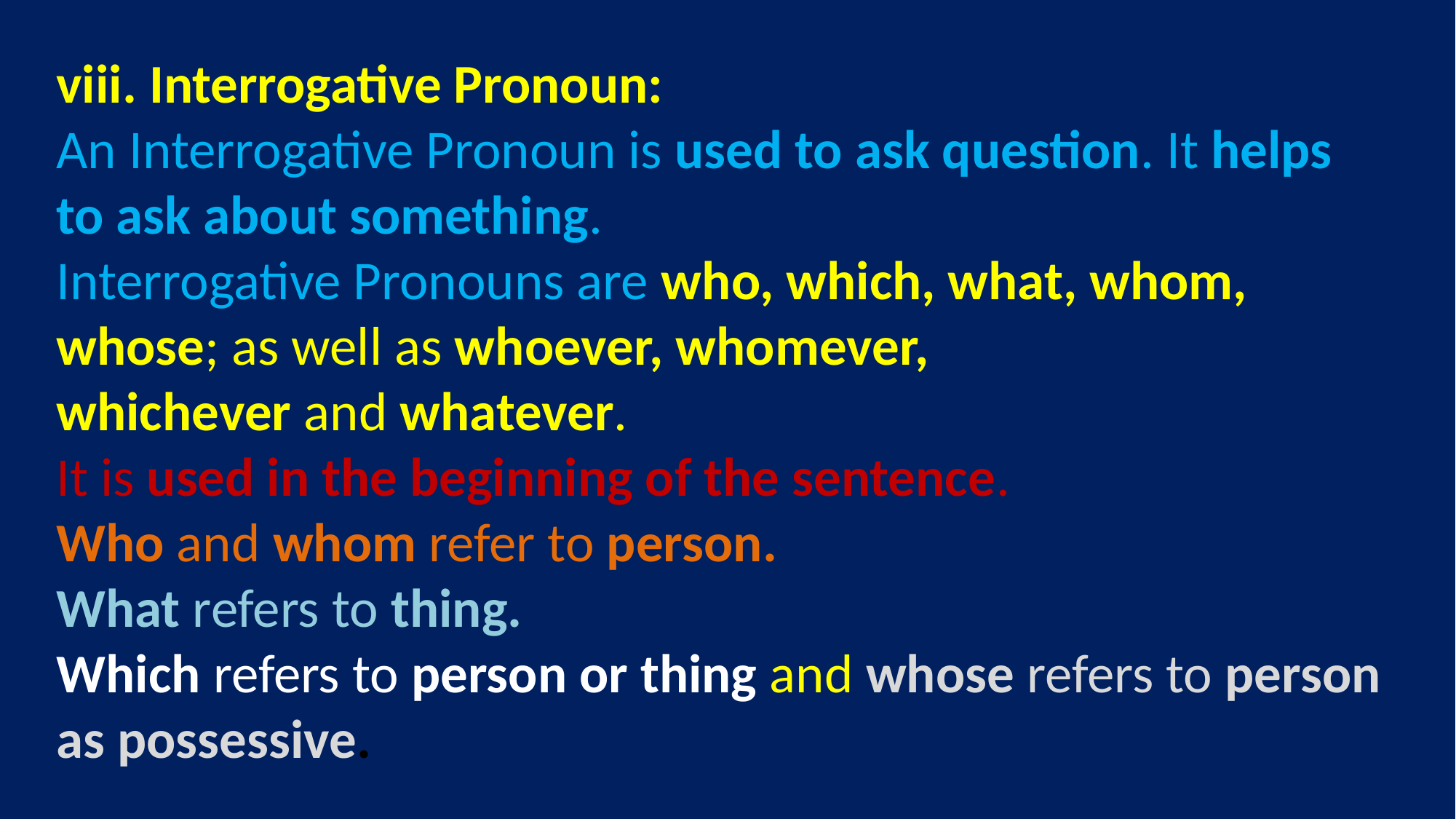

# viii. Interrogative Pronoun: An Interrogative Pronoun is used to ask question. It helps to ask about something. Interrogative Pronouns are who, which, what, whom, whose; as well as whoever, whomever, whichever and whatever. It is used in the beginning of the sentence. Who and whom refer to person.  What refers to thing.  Which refers to person or thing and whose refers to person as possessive.